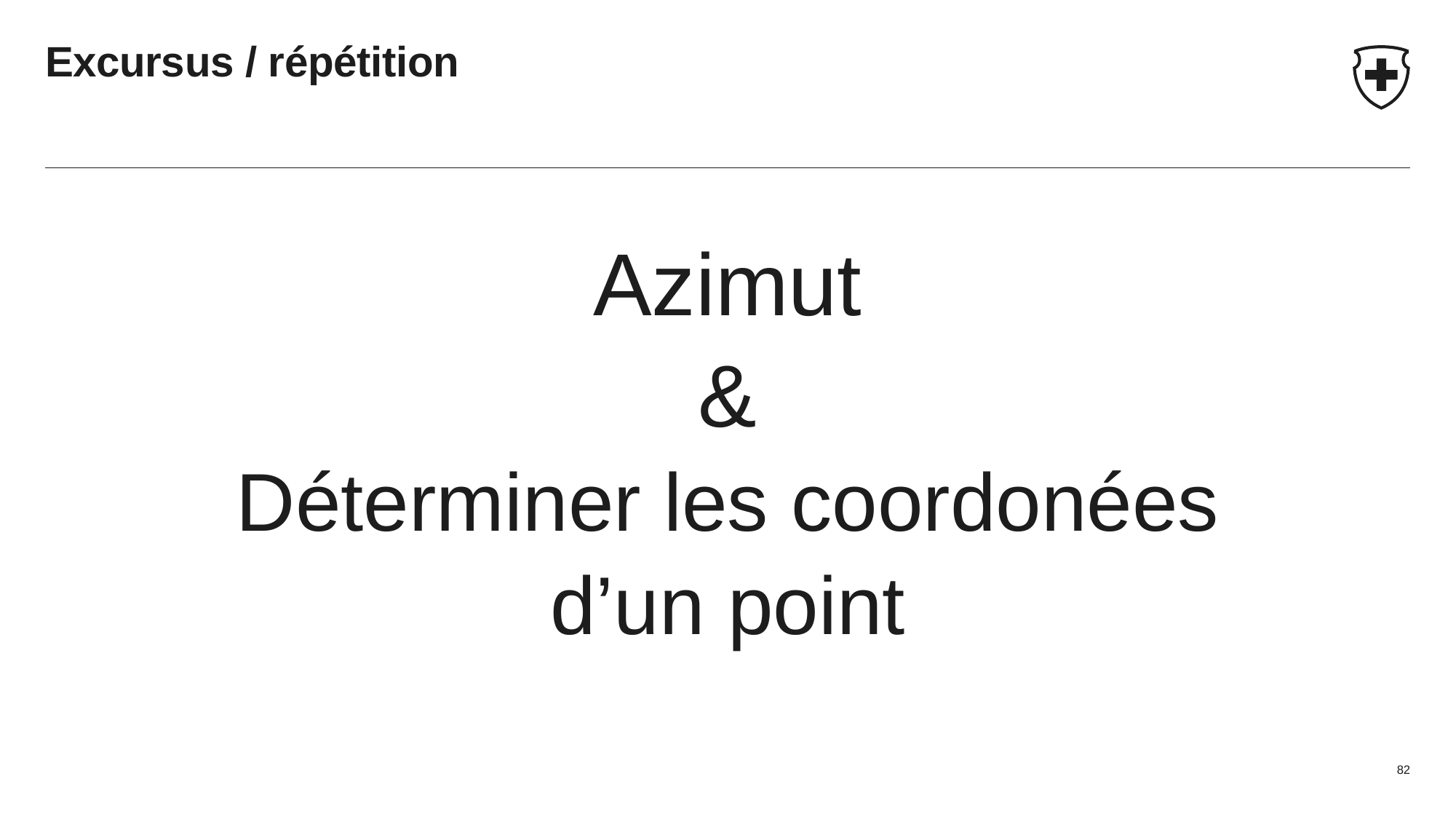

# Excursus / répétition
Azimut
&
Déterminer les coordonées d’un point
82